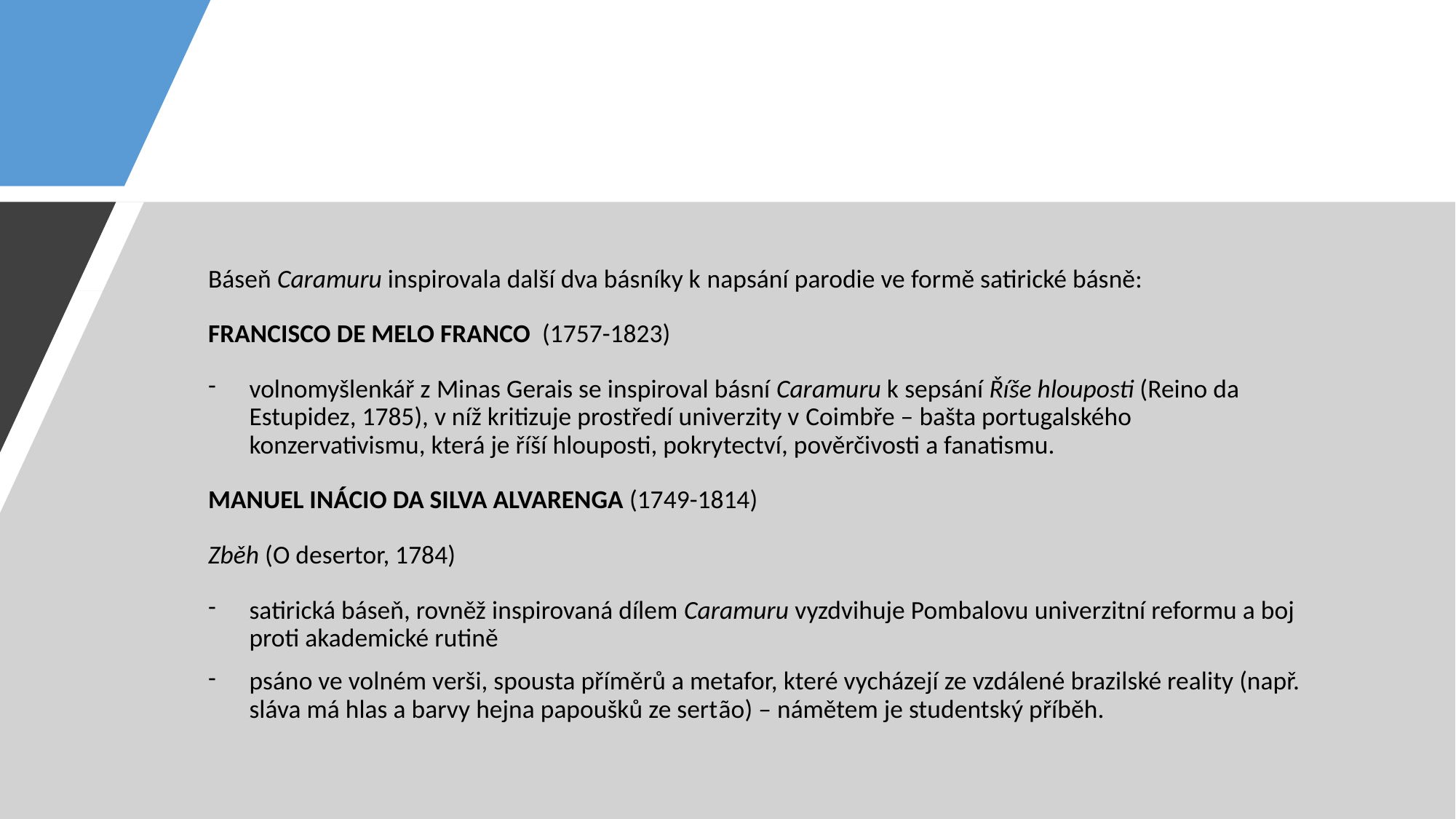

#

Báseň Caramuru inspirovala další dva básníky k napsání parodie ve formě satirické básně:
FRANCISCO DE MELO FRANCO  (1757-1823)
volnomyšlenkář z Minas Gerais se inspiroval básní Caramuru k sepsání Říše hlouposti (Reino da Estupidez, 1785), v níž kritizuje prostředí univerzity v Coimbře – bašta portugalského konzervativismu, která je říší hlouposti, pokrytectví, pověrčivosti a fanatismu.
MANUEL INÁCIO DA SILVA ALVARENGA (1749-1814)
Zběh (O desertor, 1784)
satirická báseň, rovněž inspirovaná dílem Caramuru vyzdvihuje Pombalovu univerzitní reformu a boj proti akademické rutině
psáno ve volném verši, spousta příměrů a metafor, které vycházejí ze vzdálené brazilské reality (např. sláva má hlas a barvy hejna papoušků ze sertão) – námětem je studentský příběh.